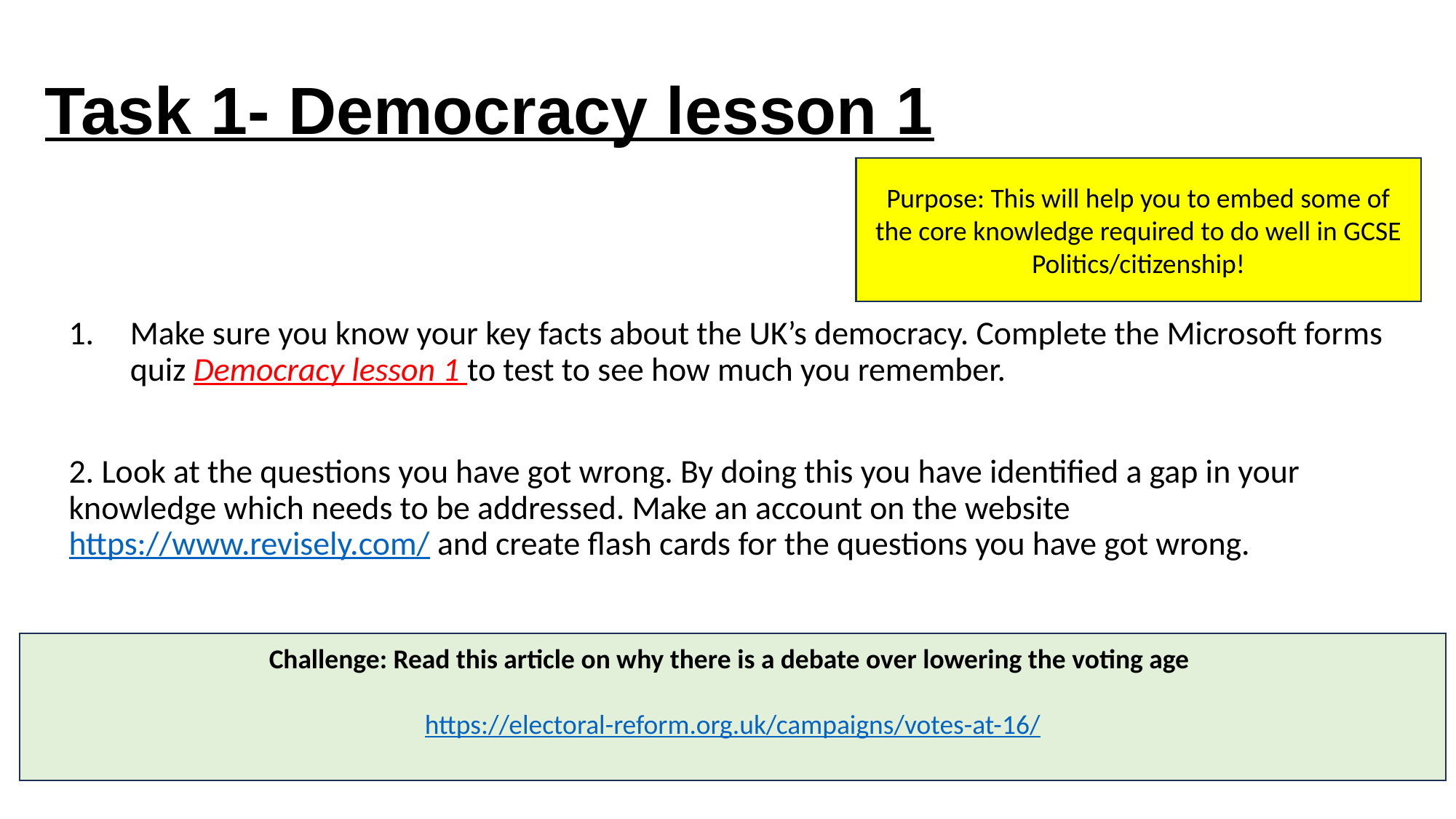

# Task 1- Democracy lesson 1
Purpose: This will help you to embed some of the core knowledge required to do well in GCSE Politics/citizenship!
Make sure you know your key facts about the UK’s democracy. Complete the Microsoft forms quiz Democracy lesson 1 to test to see how much you remember.

2. Look at the questions you have got wrong. By doing this you have identified a gap in your knowledge which needs to be addressed. Make an account on the website https://www.revisely.com/ and create flash cards for the questions you have got wrong.

Challenge: Read this article on why there is a debate over lowering the voting age

https://electoral-reform.org.uk/campaigns/votes-at-16/